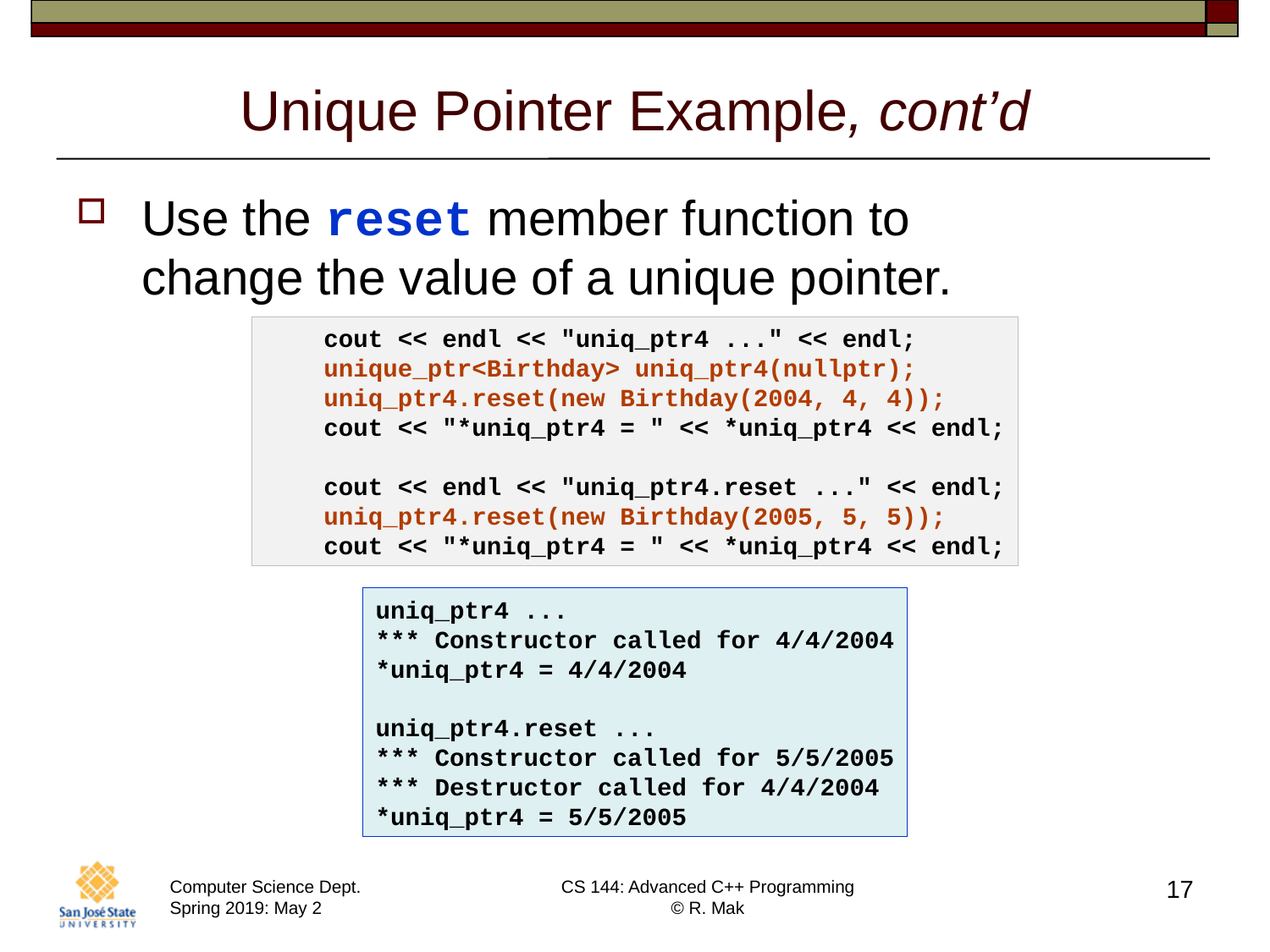

# Unique Pointer Example, cont’d
Use the reset member function to
change the value of a unique pointer.
    cout << endl << "uniq_ptr4 ..." << endl;
    unique_ptr<Birthday> uniq_ptr4(nullptr);
    uniq_ptr4.reset(new Birthday(2004, 4, 4));
    cout << "*uniq_ptr4 = " << *uniq_ptr4 << endl;
    cout << endl << "uniq_ptr4.reset ..." << endl;
    uniq_ptr4.reset(new Birthday(2005, 5, 5));
    cout << "*uniq_ptr4 = " << *uniq_ptr4 << endl;
uniq_ptr4 ...
*** Constructor called for 4/4/2004
*uniq_ptr4 = 4/4/2004
uniq_ptr4.reset ...
*** Constructor called for 5/5/2005
*** Destructor called for 4/4/2004
*uniq_ptr4 = 5/5/2005
17